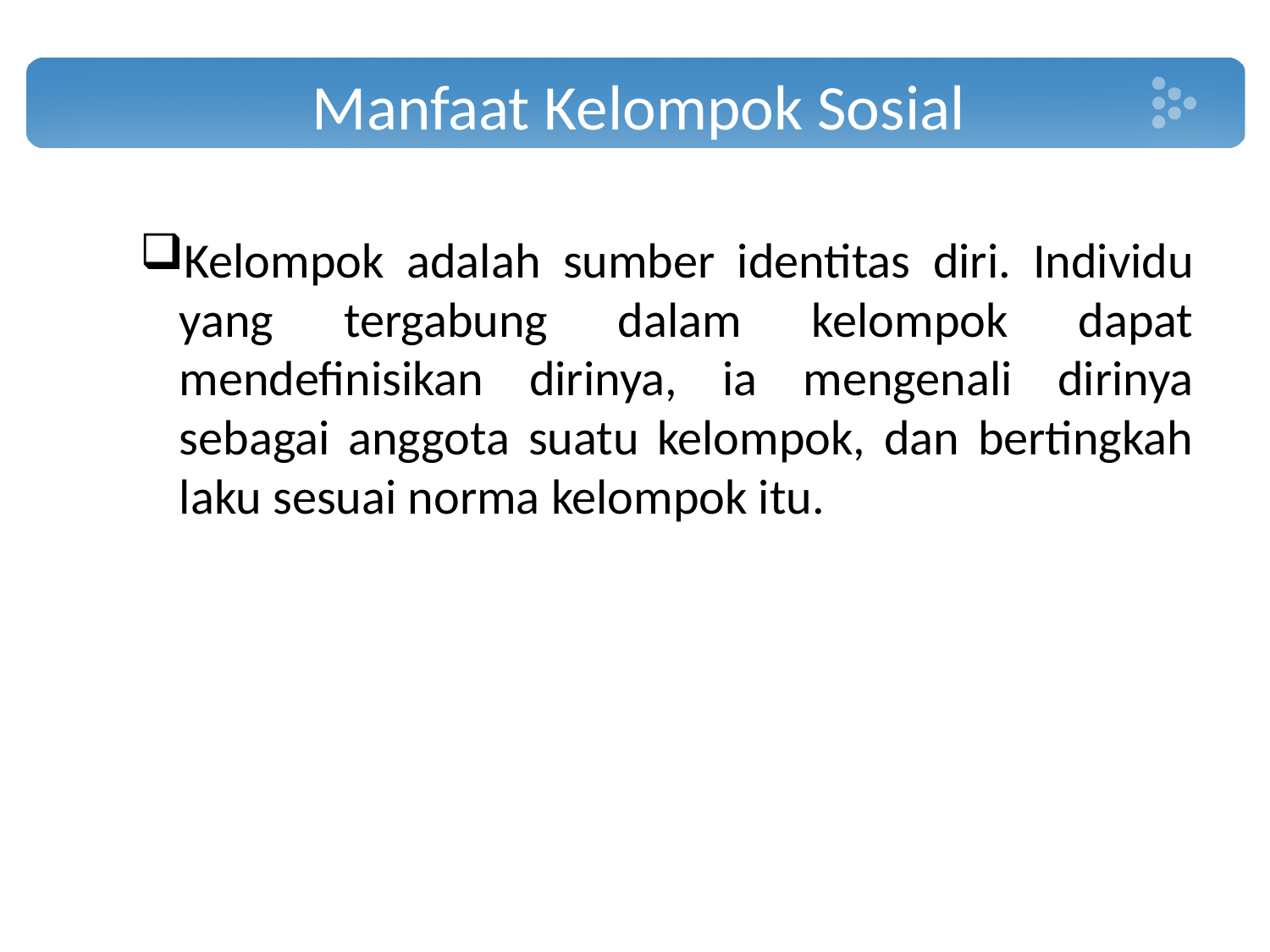

# Manfaat Kelompok Sosial
Kelompok adalah sumber identitas diri. Individu yang tergabung dalam kelompok dapat mendefinisikan dirinya, ia mengenali dirinya sebagai anggota suatu kelompok, dan bertingkah laku sesuai norma kelompok itu.